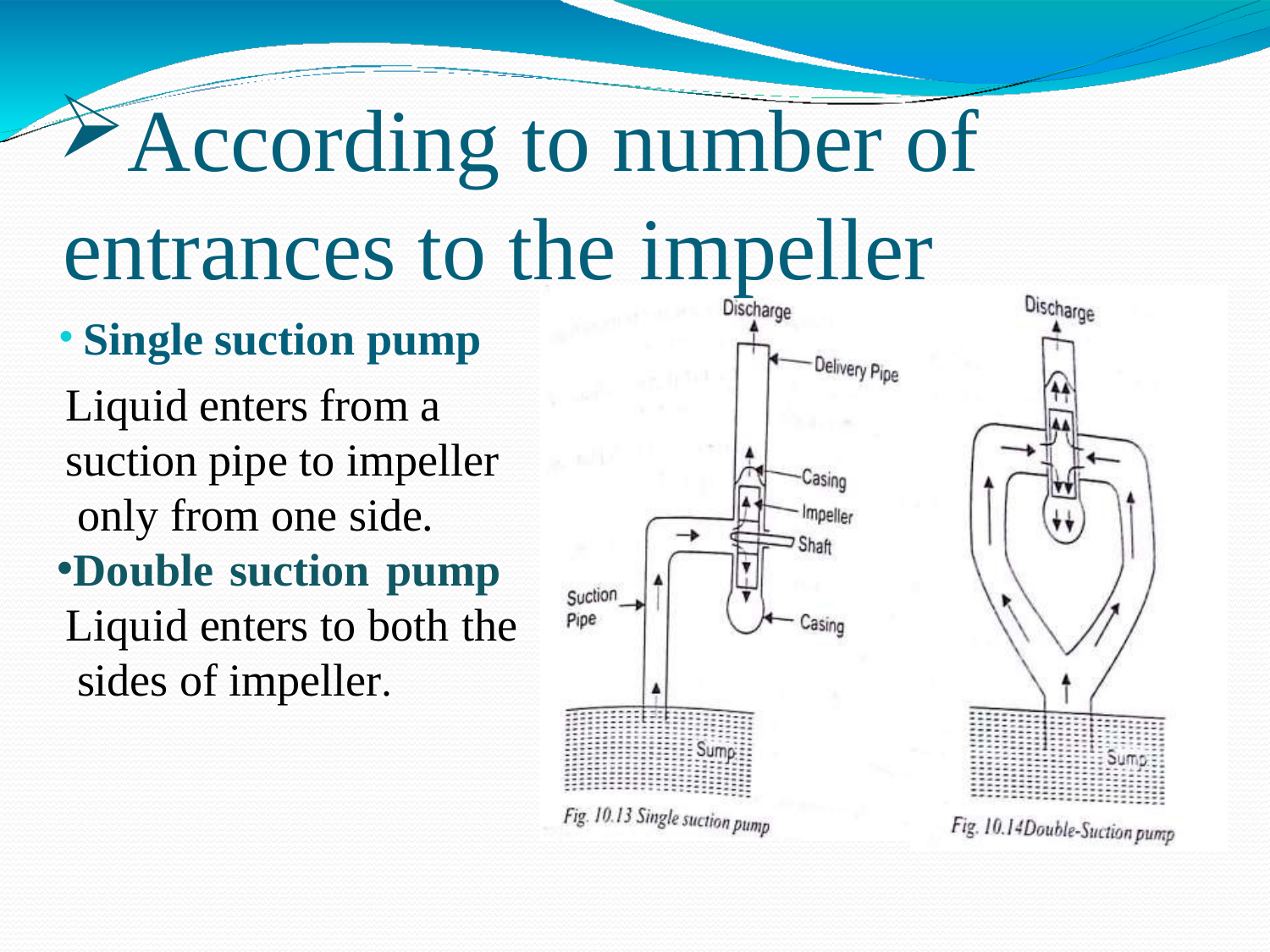

According to number of  entrances to the impeller
Single suction pump
Liquid enters from a  suction pipe to impeller  only from one side.
Double suction pump  Liquid enters to both the  sides of impeller.